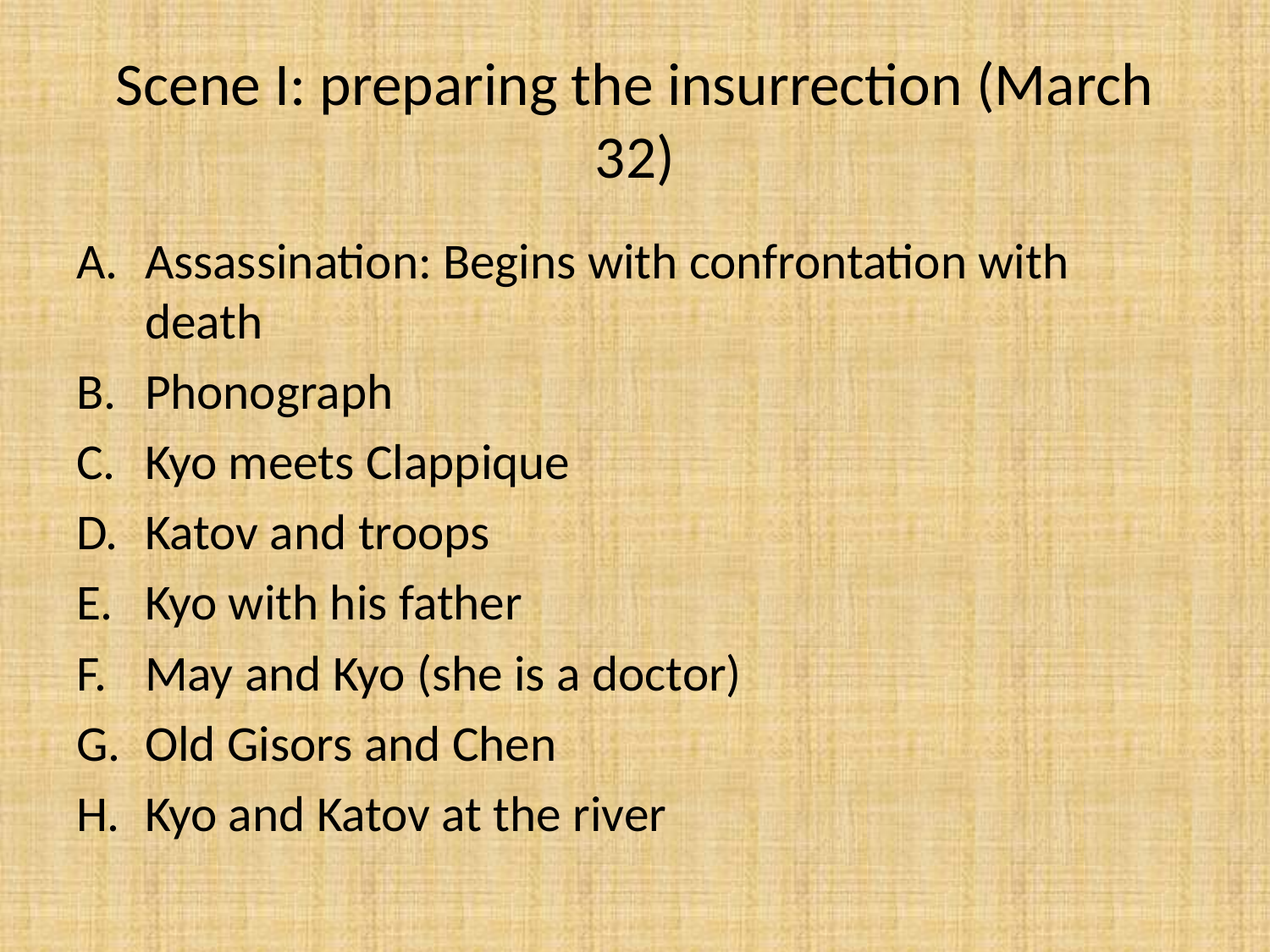

# Scene I: preparing the insurrection (March 32)
Assassination: Begins with confrontation with death
Phonograph
Kyo meets Clappique
Katov and troops
Kyo with his father
May and Kyo (she is a doctor)
Old Gisors and Chen
Kyo and Katov at the river